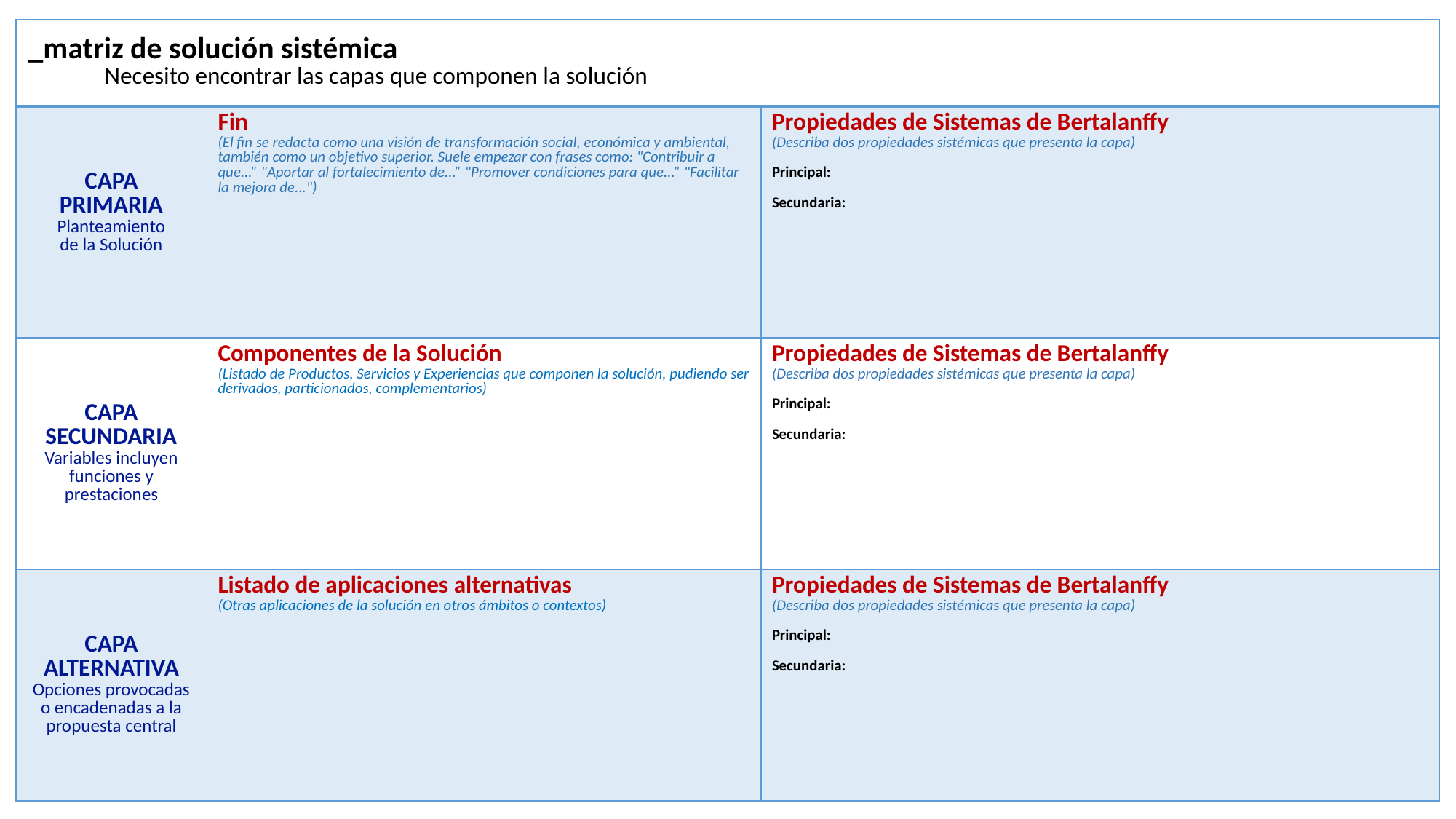

| \_matriz de solución sistémica Necesito encontrar las capas que componen la solución |  |  |
| --- | --- | --- |
| CAPA PRIMARIA Planteamiento de la Solución | Fin (El fin se redacta como una visión de transformación social, económica y ambiental, también como un objetivo superior. Suele empezar con frases como: "Contribuir a que...” "Aportar al fortalecimiento de...” "Promover condiciones para que...” "Facilitar la mejora de...") | Propiedades de Sistemas de Bertalanffy (Describa dos propiedades sistémicas que presenta la capa) Principal: Secundaria: |
| CAPA SECUNDARIA Variables incluyen funciones y prestaciones | Componentes de la Solución (Listado de Productos, Servicios y Experiencias que componen la solución, pudiendo ser derivados, particionados, complementarios) | Propiedades de Sistemas de Bertalanffy (Describa dos propiedades sistémicas que presenta la capa) Principal: Secundaria: |
| CAPA ALTERNATIVA Opciones provocadas o encadenadas a la propuesta central | Listado de aplicaciones alternativas (Otras aplicaciones de la solución en otros ámbitos o contextos) | Propiedades de Sistemas de Bertalanffy (Describa dos propiedades sistémicas que presenta la capa) Principal: Secundaria: |